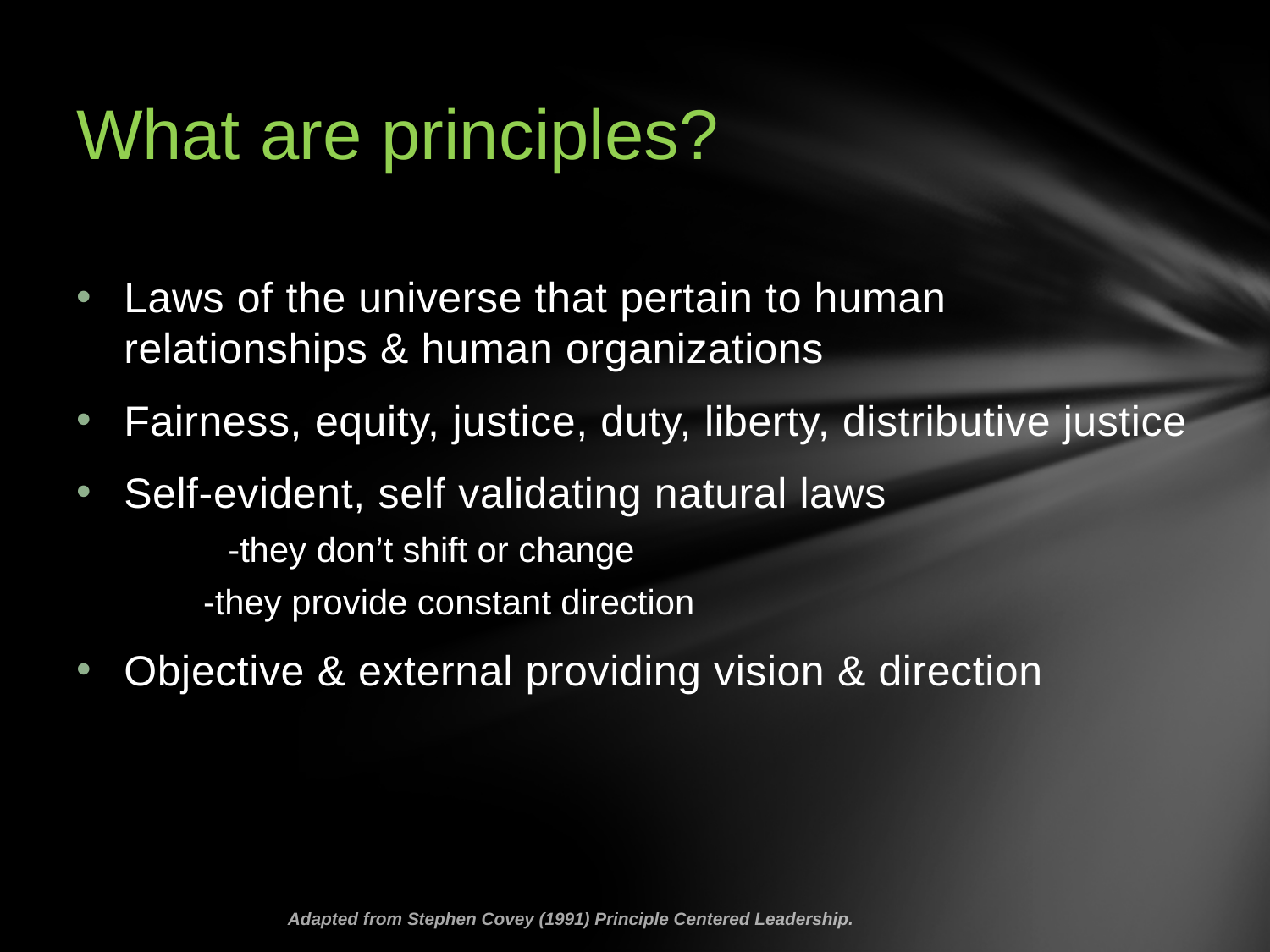

# What are principles?
Laws of the universe that pertain to human relationships & human organizations
Fairness, equity, justice, duty, liberty, distributive justice
Self-evident, self validating natural laws
	-they don’t shift or change
	-they provide constant direction
Objective & external providing vision & direction
Adapted from Stephen Covey (1991) Principle Centered Leadership.